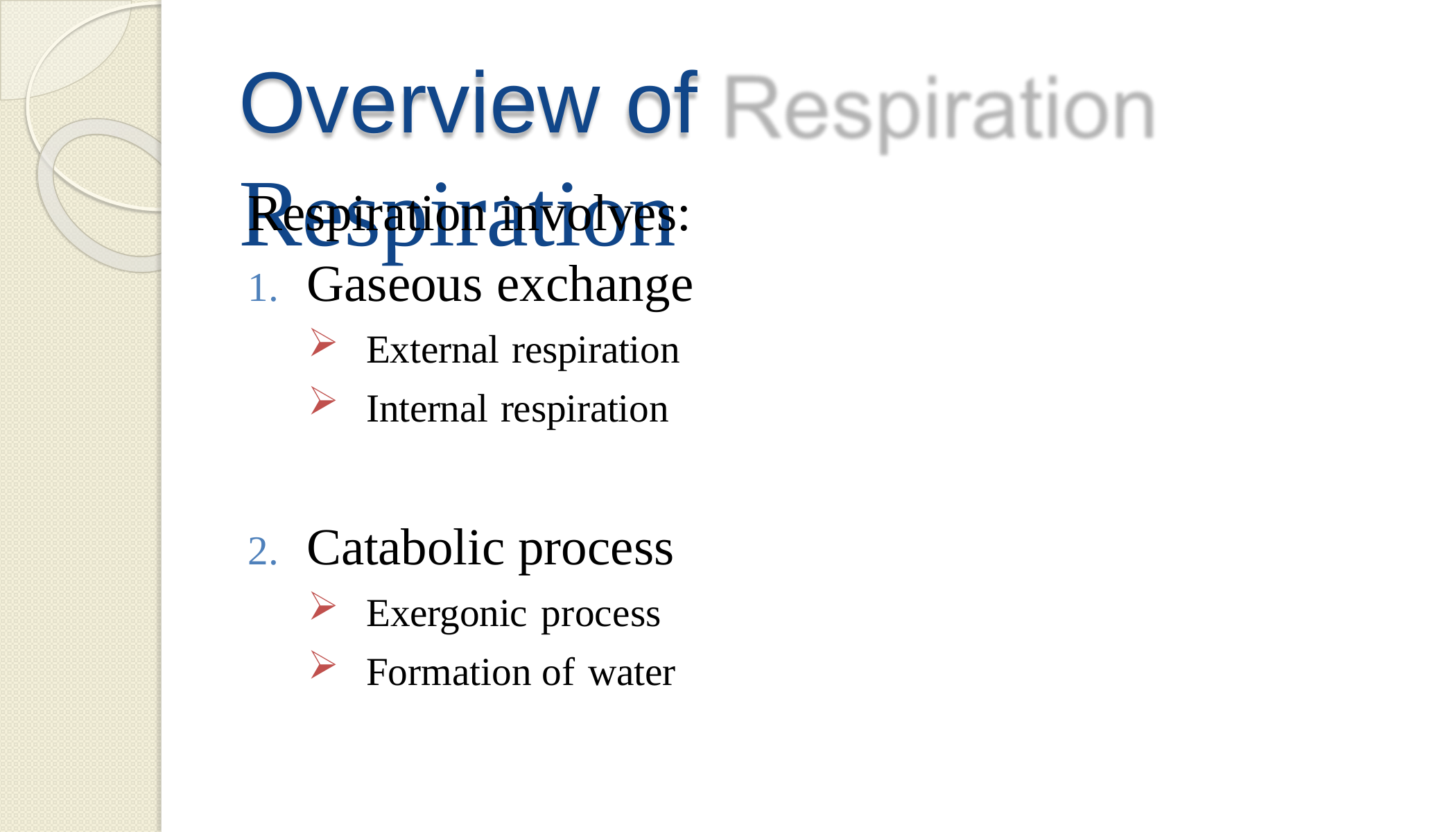

# Overview of Respiration
Respiration involves:
Gaseous exchange
External respiration
Internal respiration

Catabolic process
Exergonic process
Formation of water